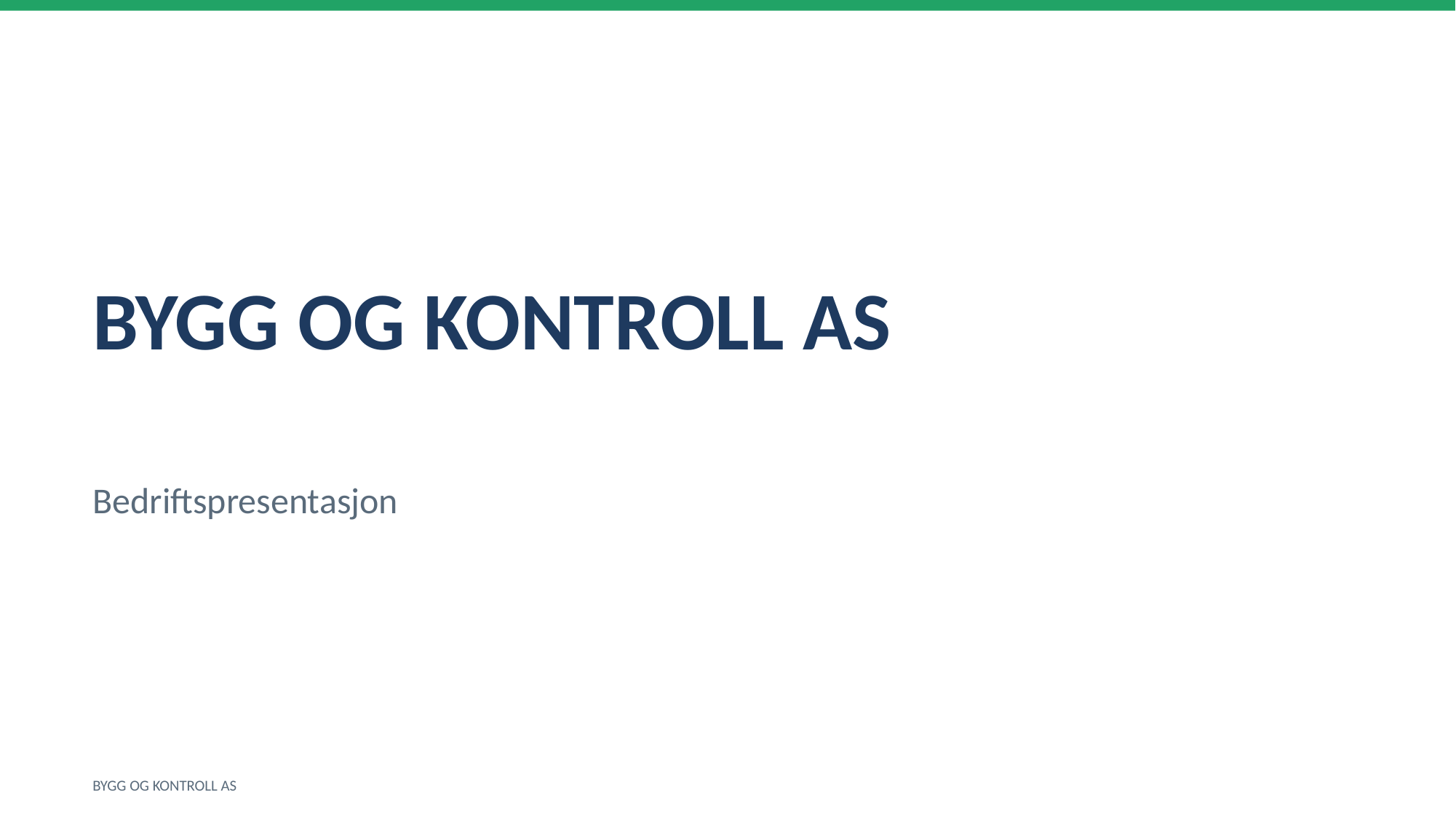

BYGG OG KONTROLL AS
Bedriftspresentasjon
BYGG OG KONTROLL AS